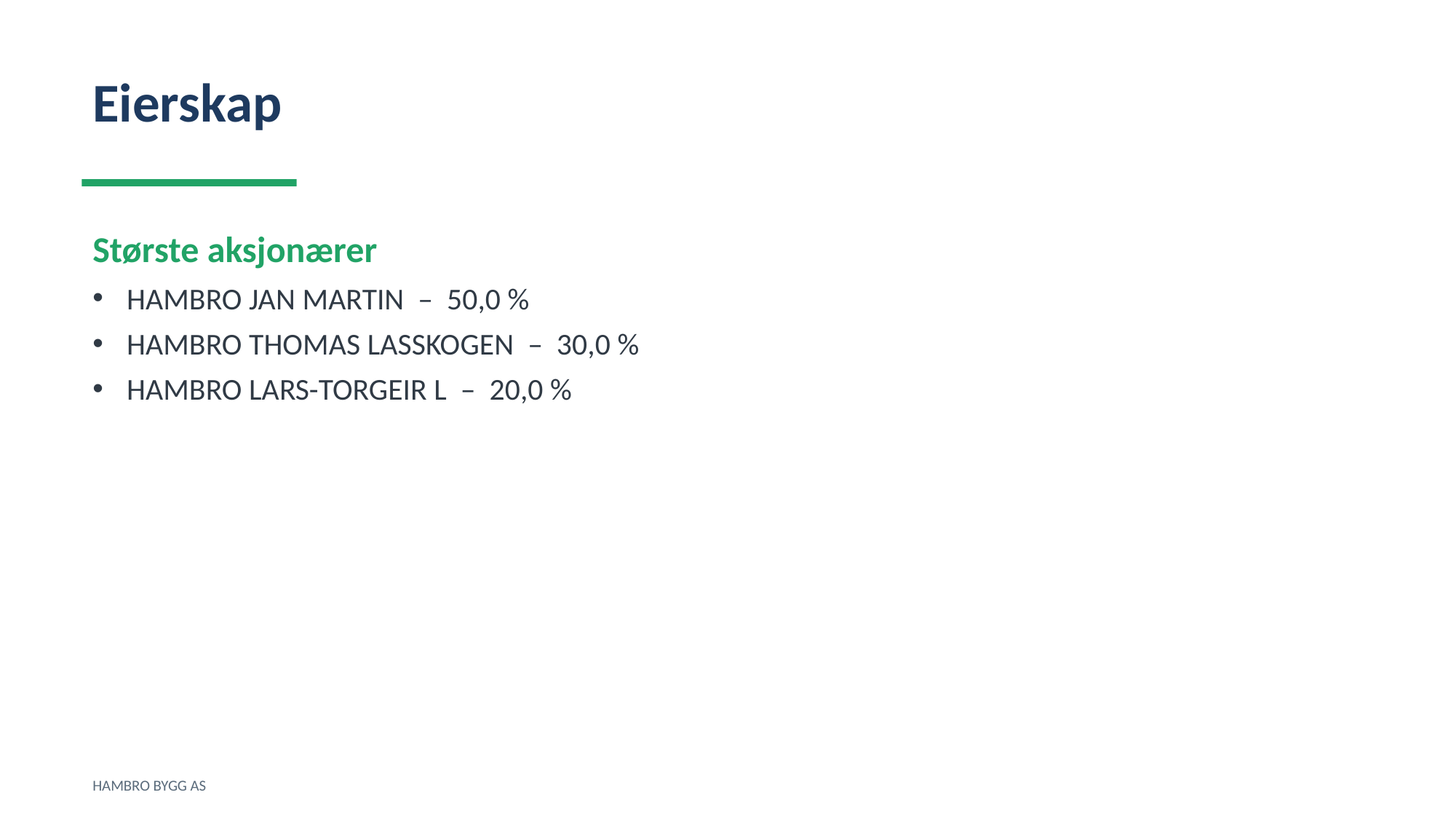

Eierskap

Største aksjonærer
HAMBRO JAN MARTIN  –  50,0 %
HAMBRO THOMAS LASSKOGEN  –  30,0 %
HAMBRO LARS-TORGEIR L  –  20,0 %
HAMBRO BYGG AS